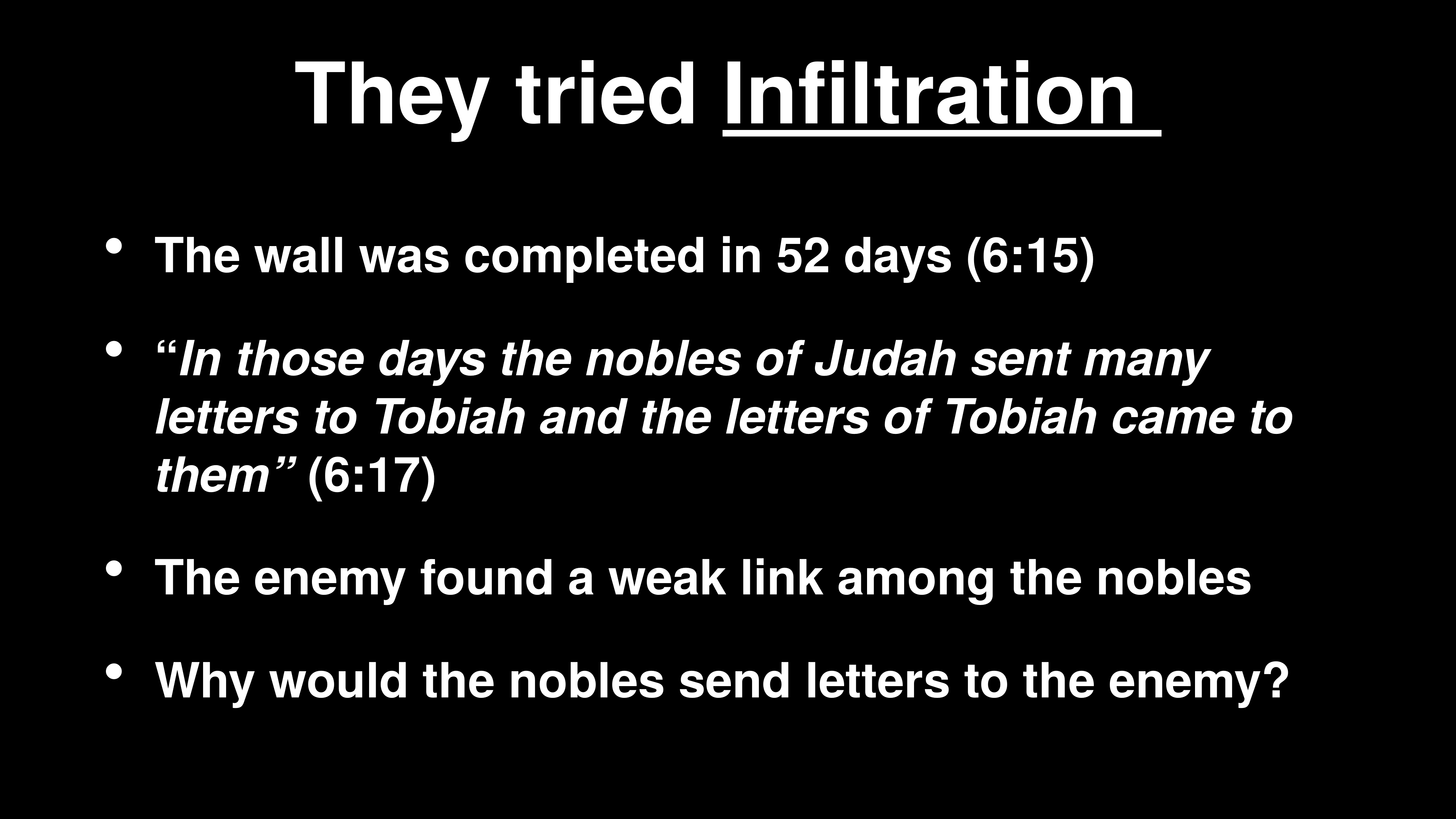

# They tried Infiltration
The wall was completed in 52 days (6:15)
“In those days the nobles of Judah sent many letters to Tobiah and the letters of Tobiah came to them” (6:17)
The enemy found a weak link among the nobles
Why would the nobles send letters to the enemy?